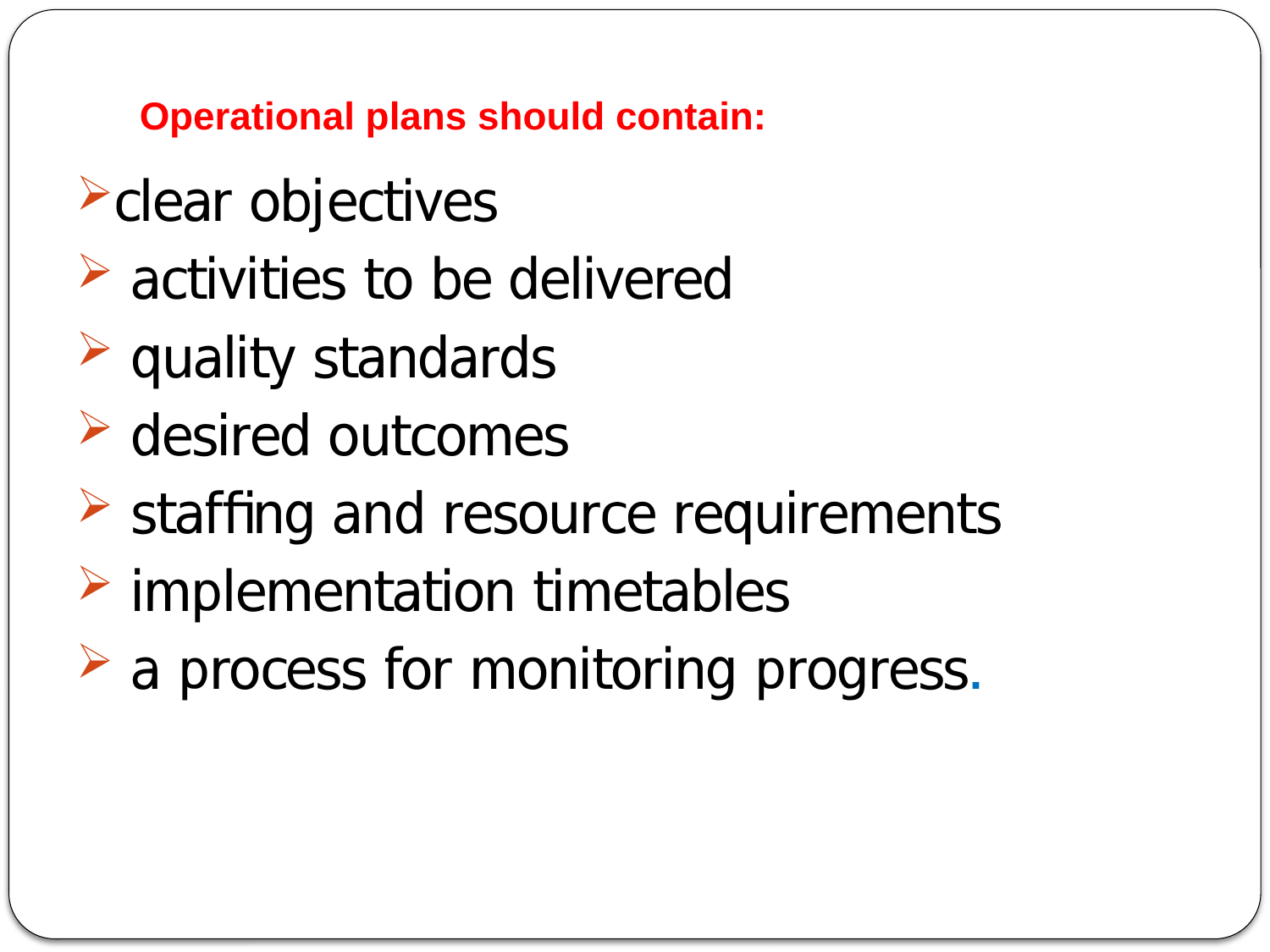

# Operational plans should contain:
clear objectives
 activities to be delivered
 quality standards
 desired outcomes
 staffing and resource requirements
 implementation timetables
 a process for monitoring progress.